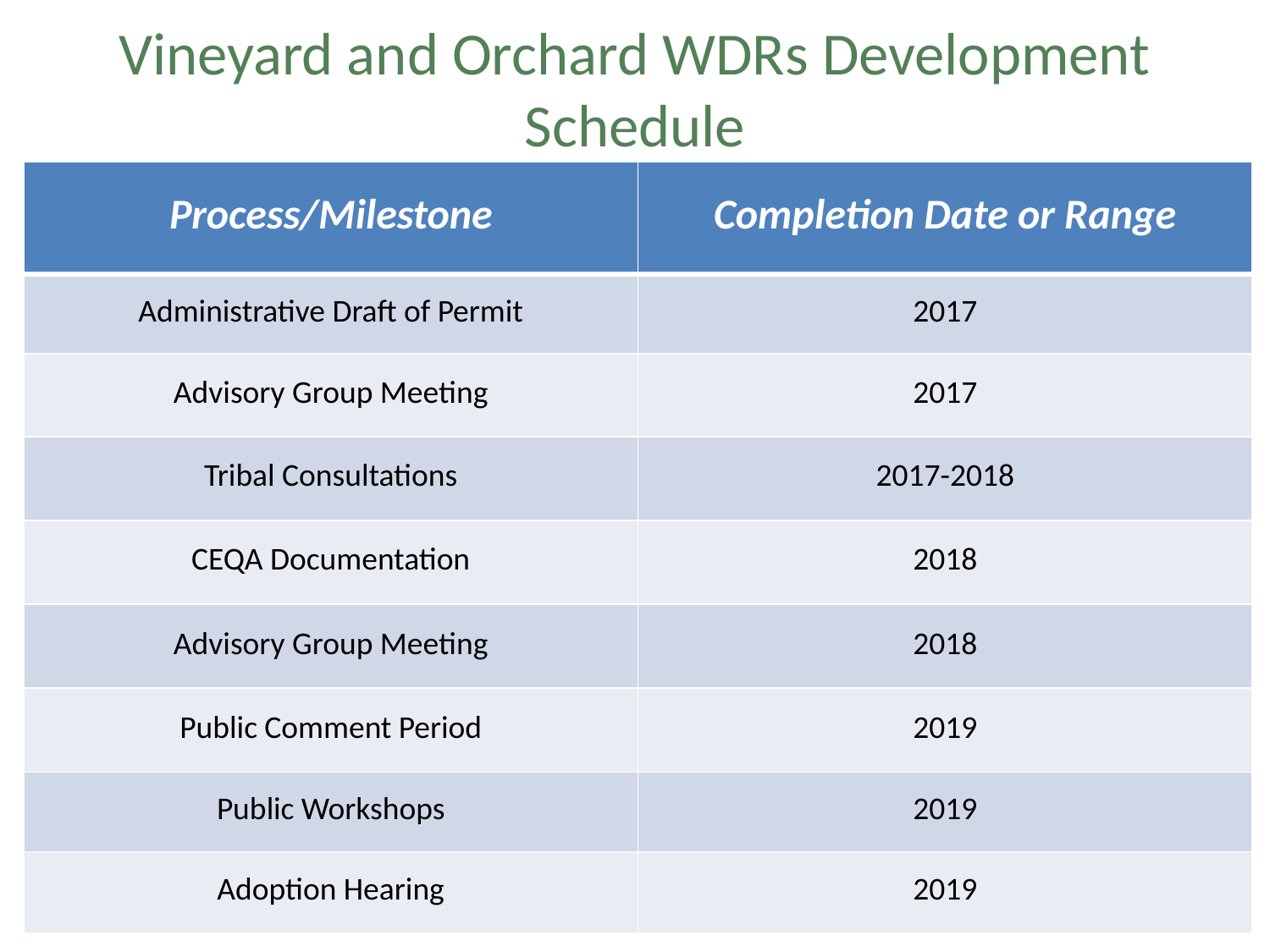

# Vineyard and Orchard WDRs Development Schedule
| Process/Milestone | Completion Date or Range |
| --- | --- |
| Administrative Draft of Permit | 2017 |
| Advisory Group Meeting | 2017 |
| Tribal Consultations | 2017-2018 |
| CEQA Documentation | 2018 |
| Advisory Group Meeting | 2018 |
| Public Comment Period | 2019 |
| Public Workshops | 2019 |
| Adoption Hearing | 2019 |
11